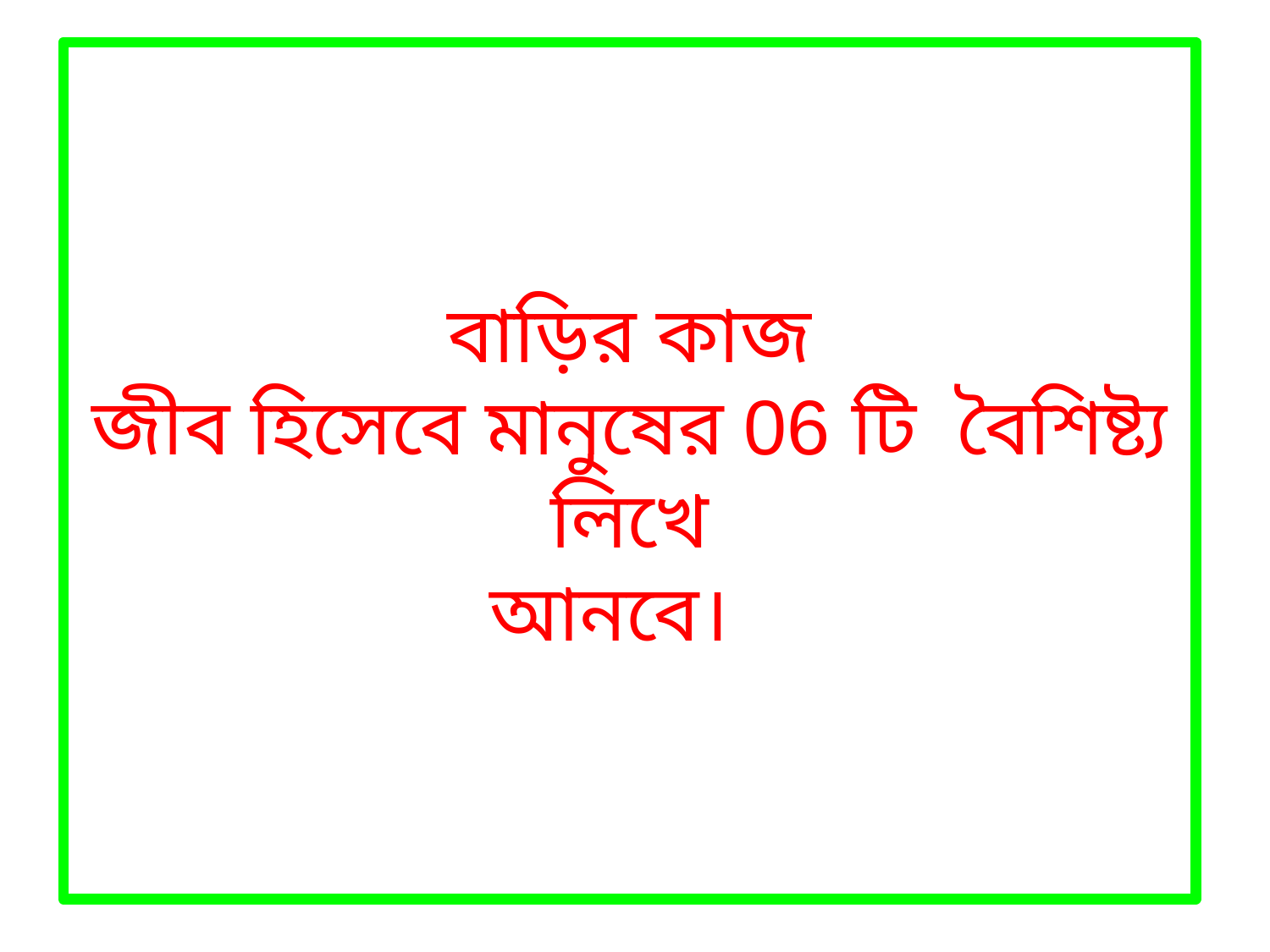

বাড়ির কাজ
জীব হিসেবে মানুষের 06 টি  বৈশিষ্ট্য লিখে
আনবে।